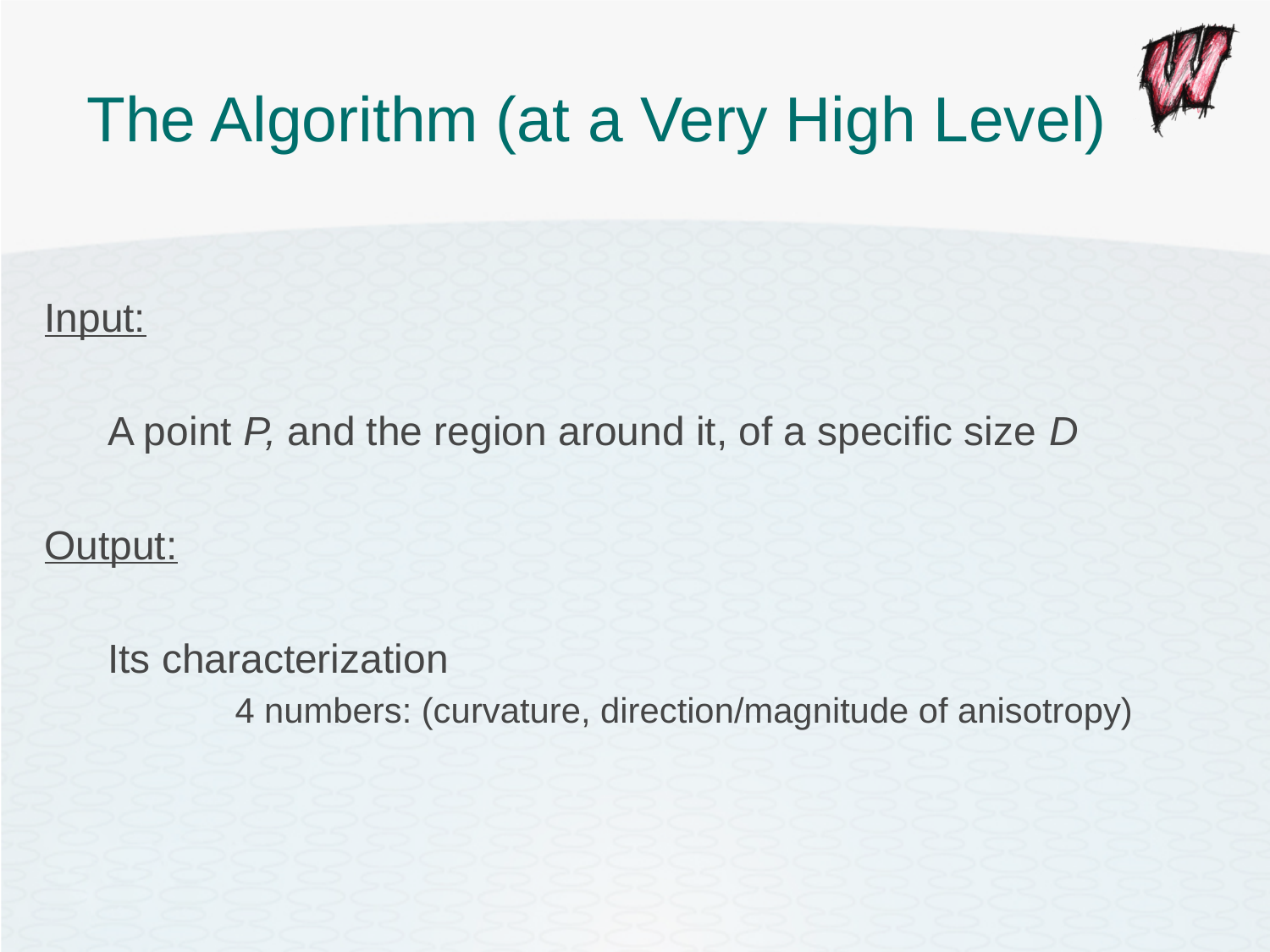

# The Algorithm (at a Very High Level)
Input:

	A point P, and the region around it, of a specific size D

Output:

	Its characterization
		4 numbers: (curvature, direction/magnitude of anisotropy)